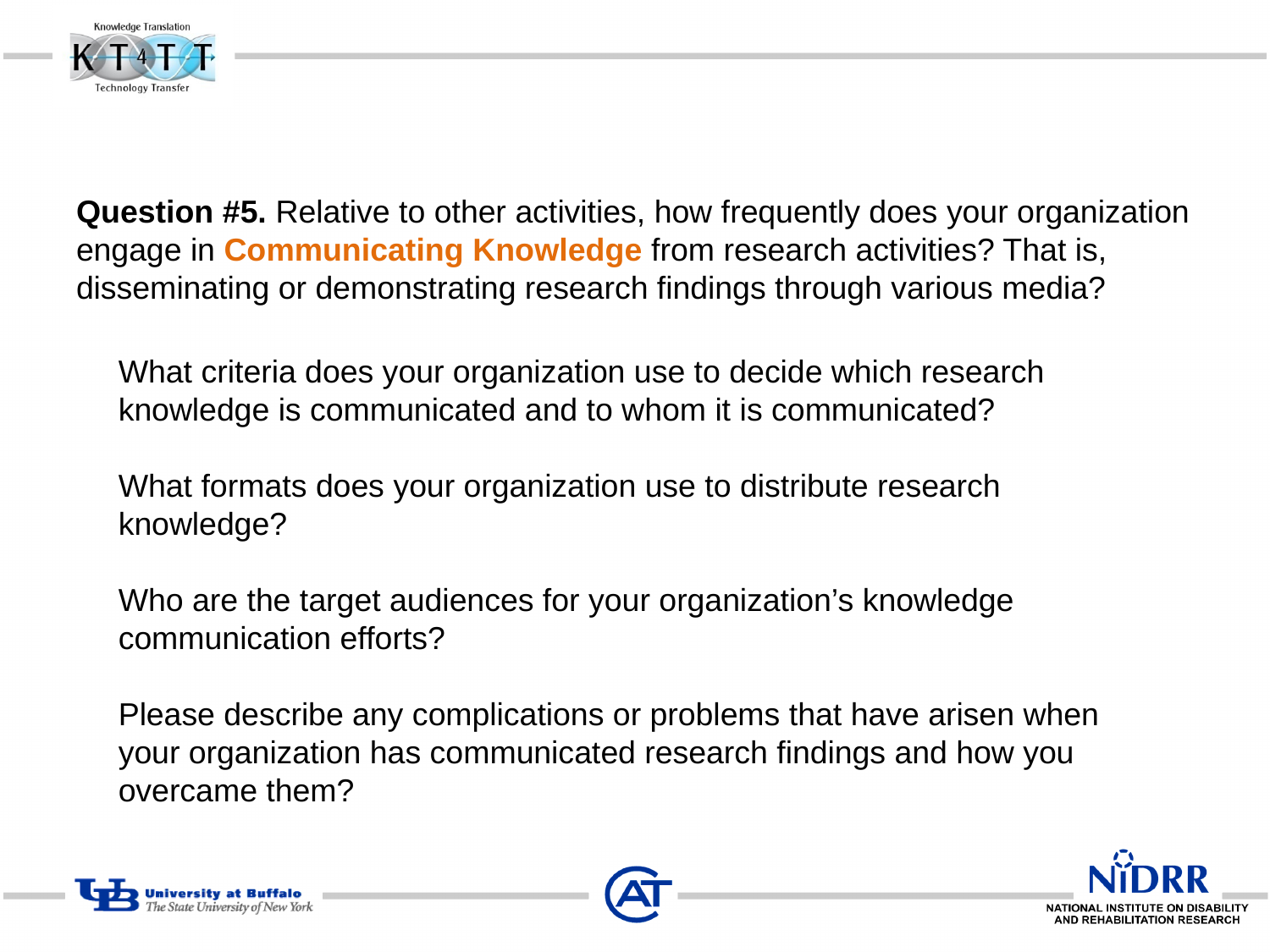

# Question #5. Relative to other activities, how frequently does your organization engage in Communicating Knowledge from research activities? That is, disseminating or demonstrating research findings through various media?

What criteria does your organization use to decide which research knowledge is communicated and to whom it is communicated?

What formats does your organization use to distribute research knowledge?

Who are the target audiences for your organization’s knowledge communication efforts?

Please describe any complications or problems that have arisen when your organization has communicated research findings and how you overcame them?